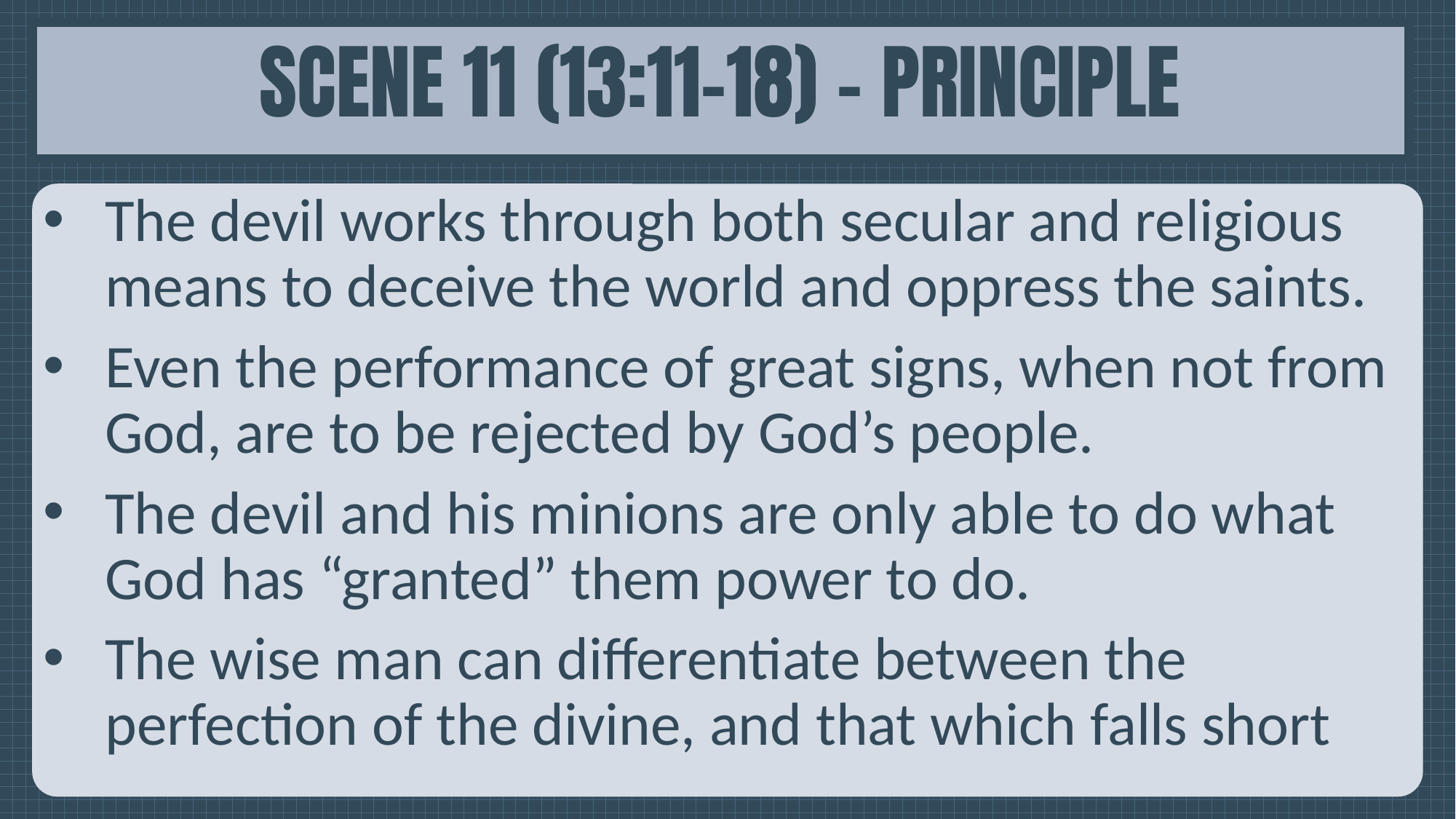

# Scene 11 (13:11-18) - Principle

The devil works through both secular and religious means to deceive the world and oppress the saints.
Even the performance of great signs, when not from God, are to be rejected by God’s people.
The devil and his minions are only able to do what God has “granted” them power to do.
The wise man can differentiate between the perfection of the divine, and that which falls short